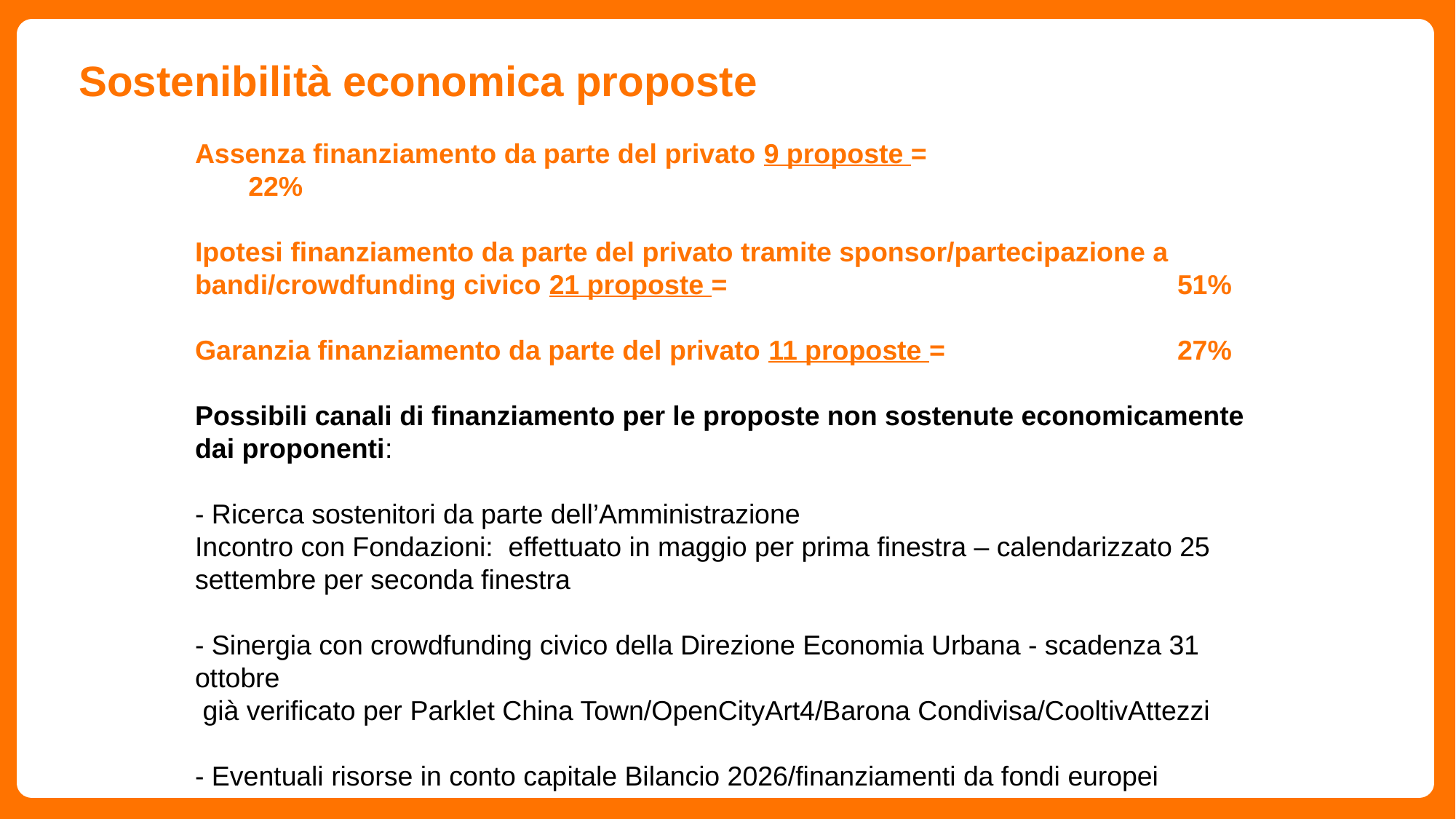

# Sostenibilità economica proposte

Assenza finanziamento da parte del privato 9 proposte = 			                  22%

Ipotesi finanziamento da parte del privato tramite sponsor/partecipazione a bandi/crowdfunding civico 21 proposte = 					51%

Garanzia finanziamento da parte del privato 11 proposte = 			27%

Possibili canali di finanziamento per le proposte non sostenute economicamente dai proponenti:

- Ricerca sostenitori da parte dell’Amministrazione
Incontro con Fondazioni:  effettuato in maggio per prima finestra – calendarizzato 25 settembre per seconda finestra

- Sinergia con crowdfunding civico della Direzione Economia Urbana - scadenza 31 ottobre
 già verificato per Parklet China Town/OpenCityArt4/Barona Condivisa/CooltivAttezzi

- Eventuali risorse in conto capitale Bilancio 2026/finanziamenti da fondi europei